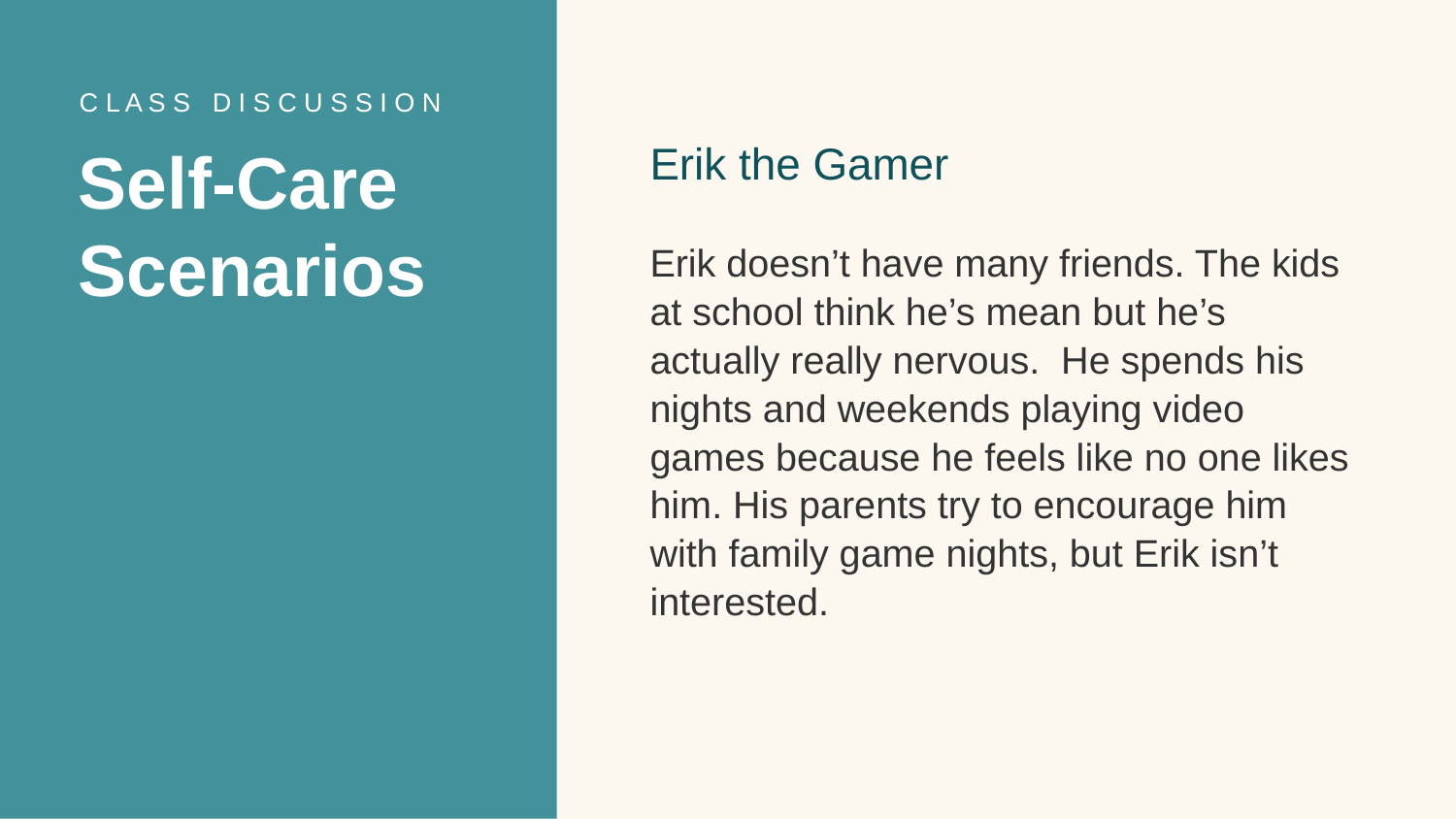

C L A S S   D I S C U S S I O N
Self-Care Scenarios
Erik the Gamer
Erik doesn’t have many friends. The kids at school think he’s mean but he’s actually really nervous.  He spends his nights and weekends playing video games because he feels like no one likes him. His parents try to encourage him with family game nights, but Erik isn’t interested.